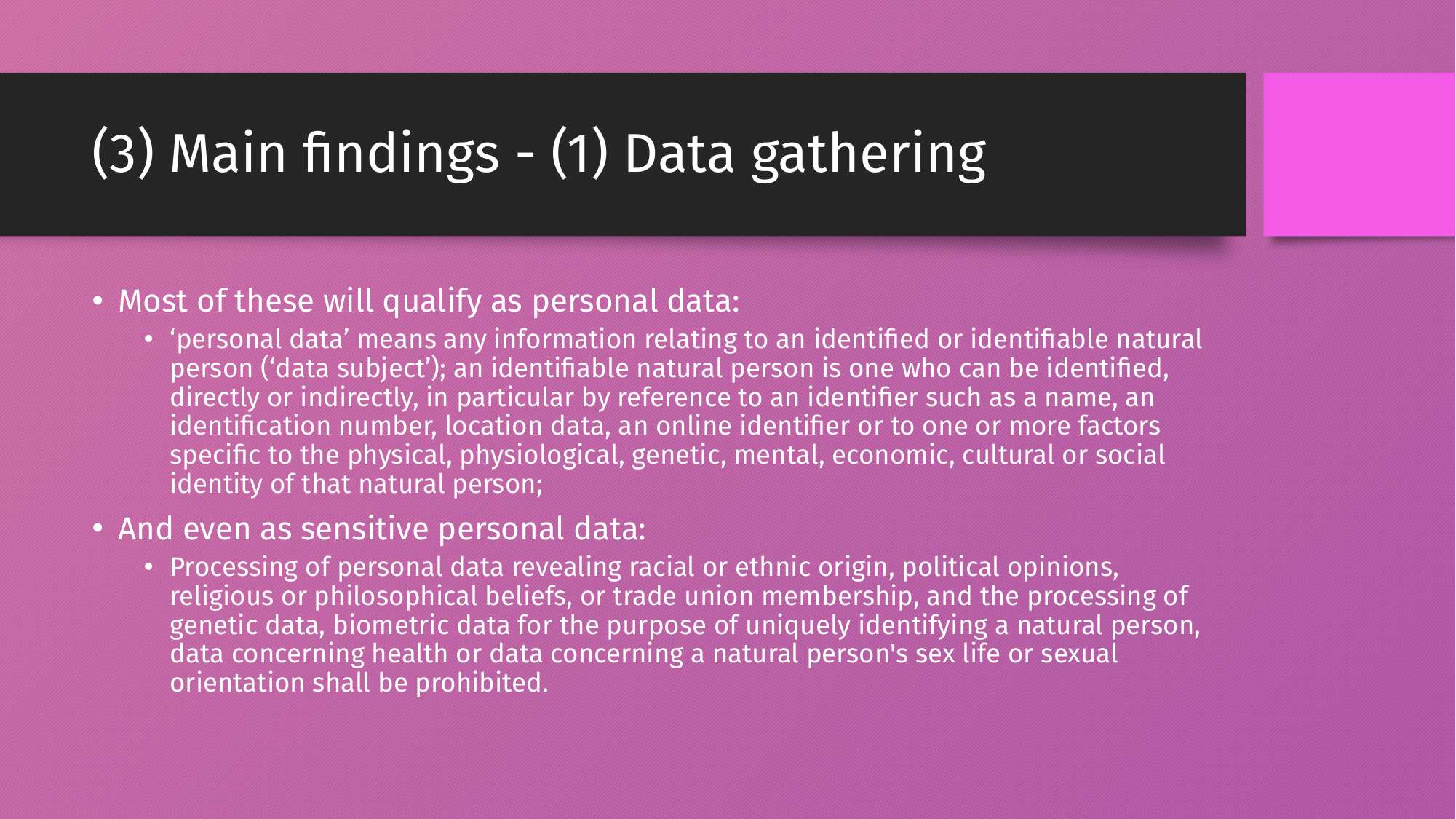

# (3) Main findings - (1) Data gathering
Most of these will qualify as personal data:
‘personal data’ means any information relating to an identified or identifiable natural person (‘data subject’); an identifiable natural person is one who can be identified, directly or indirectly, in particular by reference to an identifier such as a name, an identification number, location data, an online identifier or to one or more factors specific to the physical, physiological, genetic, mental, economic, cultural or social identity of that natural person;
And even as sensitive personal data:
Processing of personal data revealing racial or ethnic origin, political opinions, religious or philosophical beliefs, or trade union membership, and the processing of genetic data, biometric data for the purpose of uniquely identifying a natural person, data concerning health or data concerning a natural person's sex life or sexual orientation shall be prohibited.